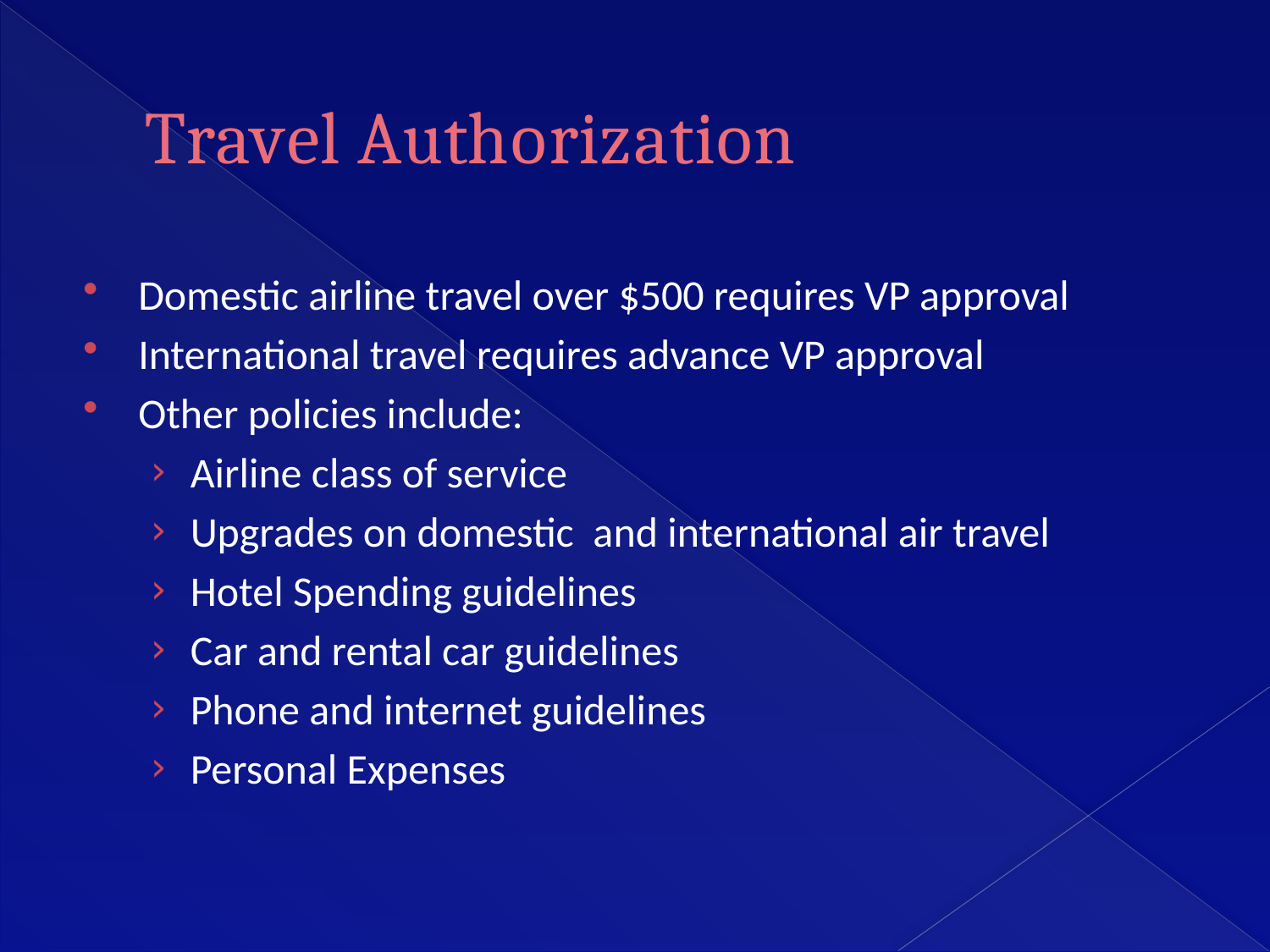

# Travel Authorization
Domestic airline travel over $500 requires VP approval
International travel requires advance VP approval
Other policies include:
Airline class of service
Upgrades on domestic  and international air travel
Hotel Spending guidelines
Car and rental car guidelines
Phone and internet guidelines
Personal Expenses